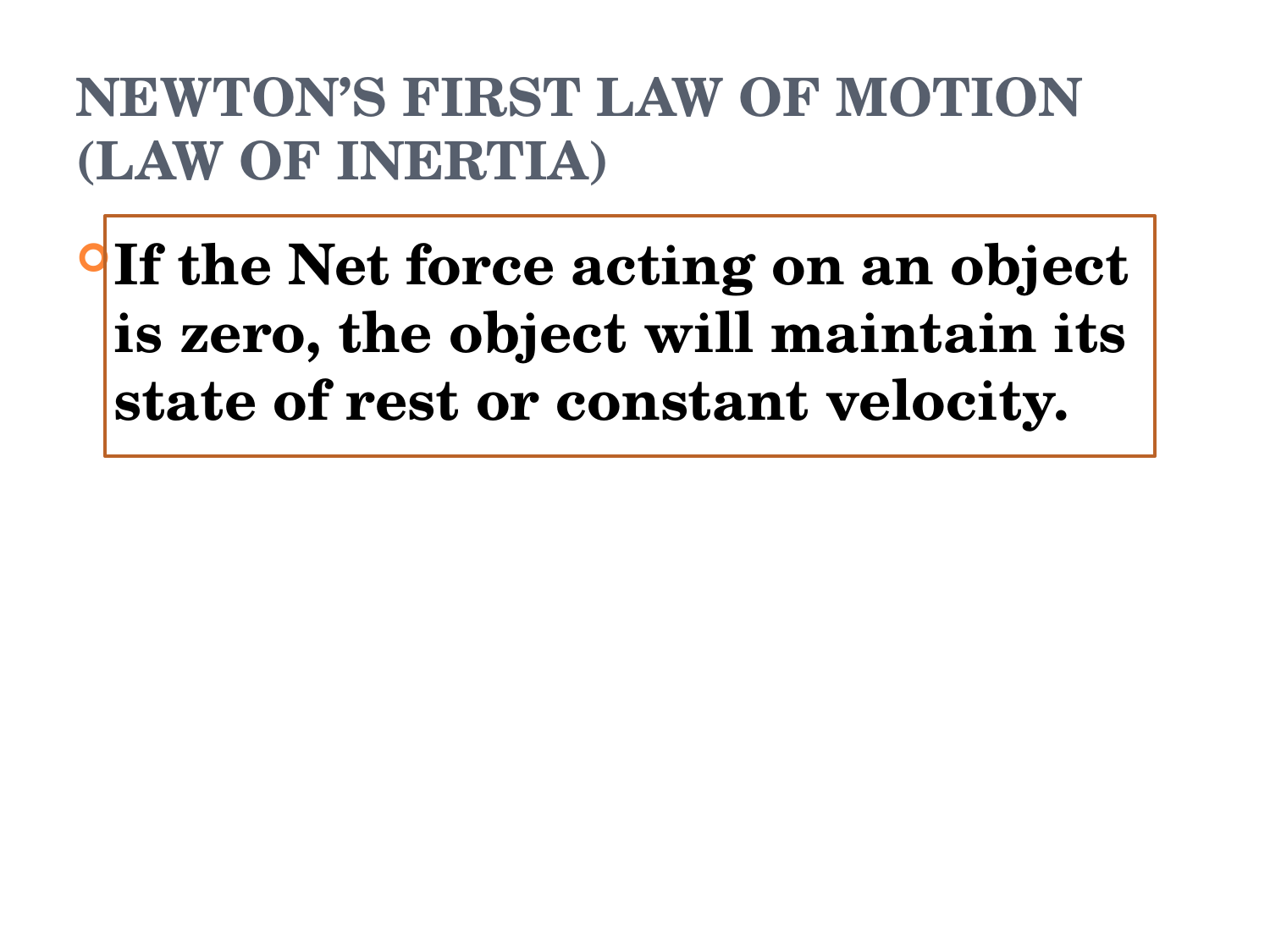

# Newton’s First Law of Motion (Law of Inertia)

If the Net force acting on an object is zero, the object will maintain its state of rest or constant velocity.